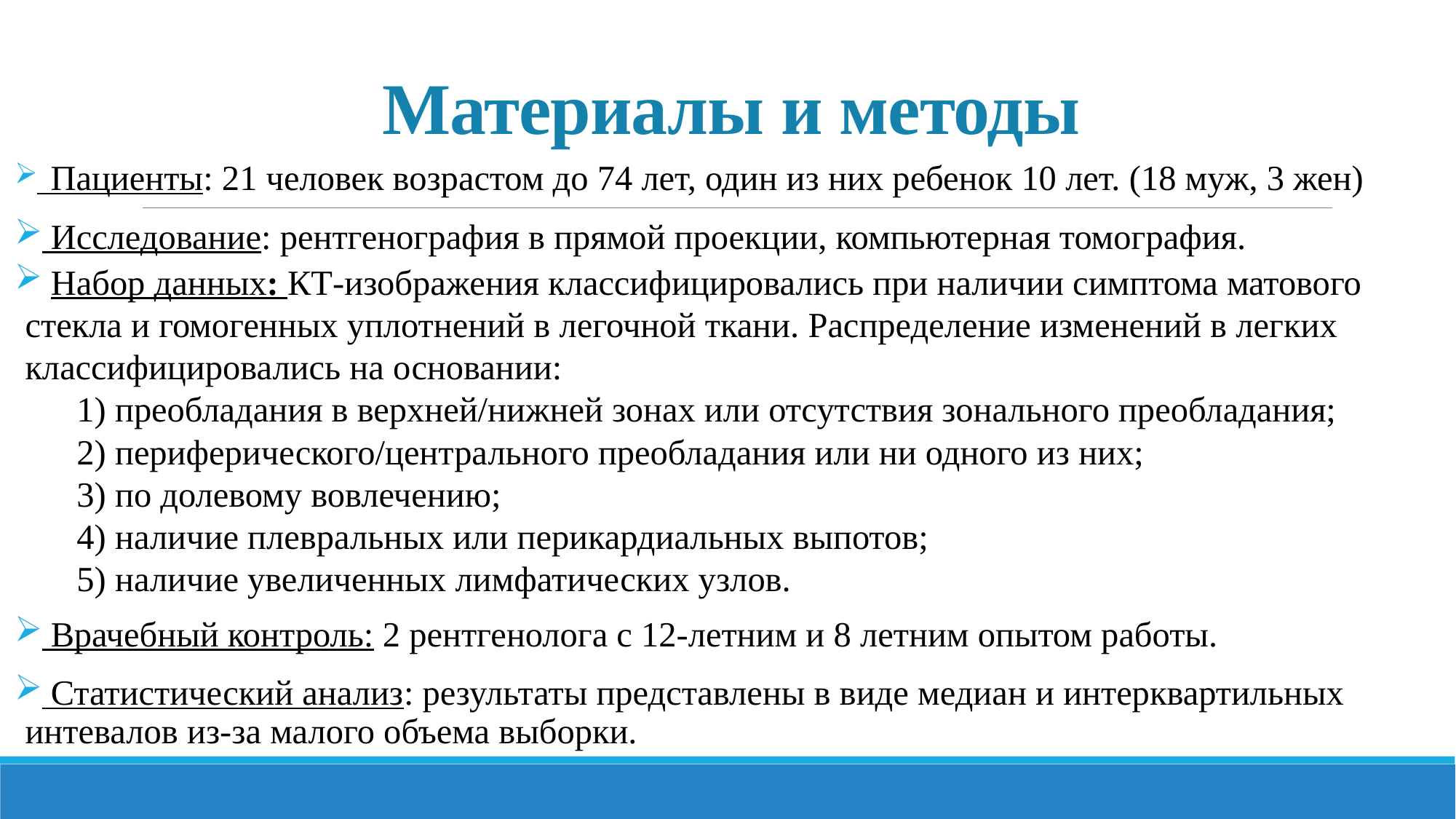

# Материалы и методы
  Пациенты: 21 человек возрастом до 74 лет, один из них ребенок 10 лет. (18 муж, 3 жен)
 Исследование: рентгенография в прямой проекции, компьютерная томография.
 Набор данных: КТ-изображения классифицировались при наличии симптома матового стекла и гомогенных уплотнений в легочной ткани. Распределение изменений в легких классифицировались на основании:
1) преобладания в верхней/нижней зонах или отсутствия зонального преобладания;
2) периферического/центрального преобладания или ни одного из них;
3) по долевому вовлечению;
4) наличие плевральных или перикардиальных выпотов;
5) наличие увеличенных лимфатических узлов.
 Врачебный контроль: 2 рентгенолога с 12-летним и 8 летним опытом работы.
 Статистический анализ: результаты представлены в виде медиан и интерквартильных интевалов из-за малого объема выборки.